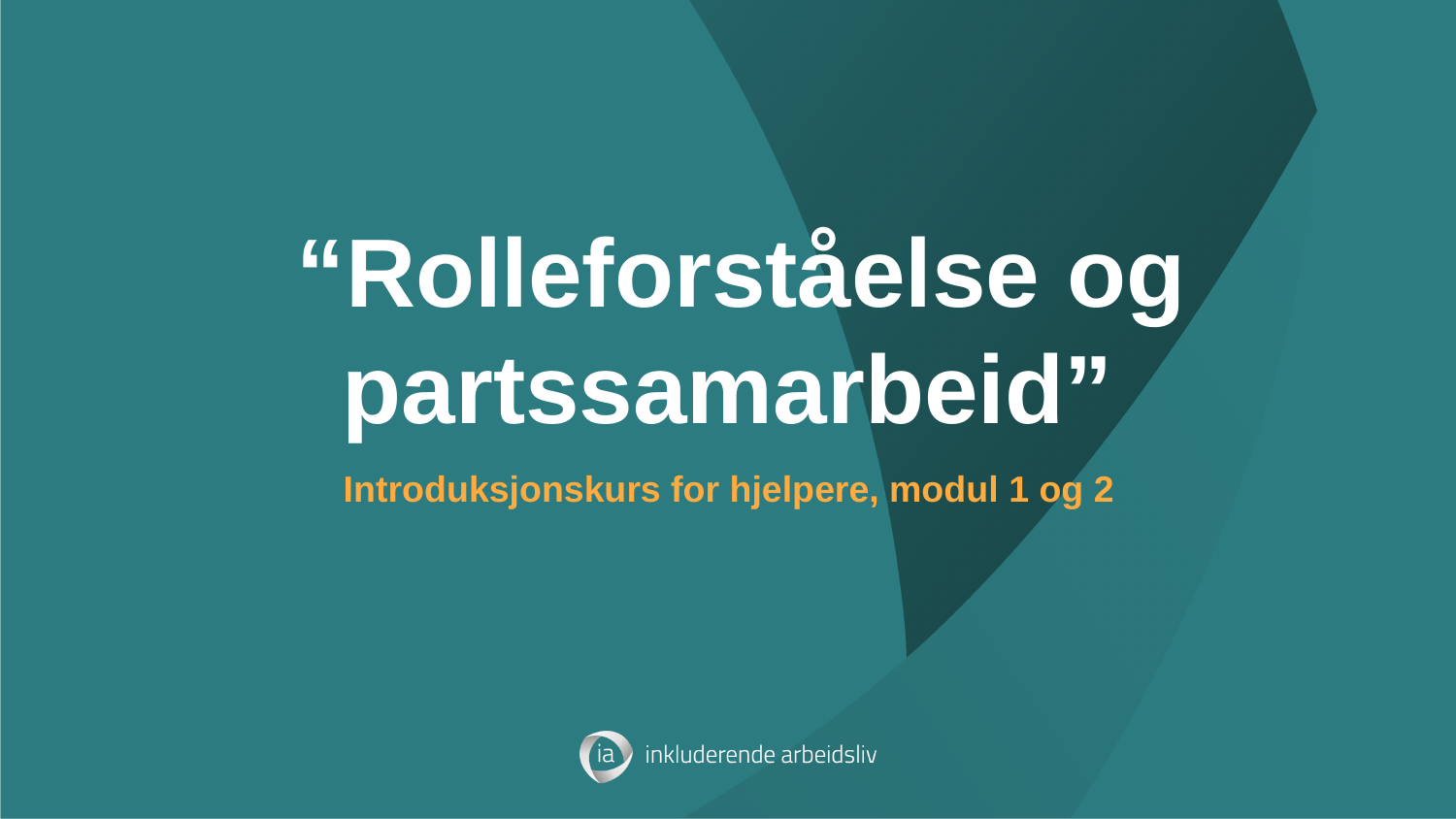

# “Rolleforståelse og partssamarbeid”
Introduksjonskurs for hjelpere, modul 1 og 2